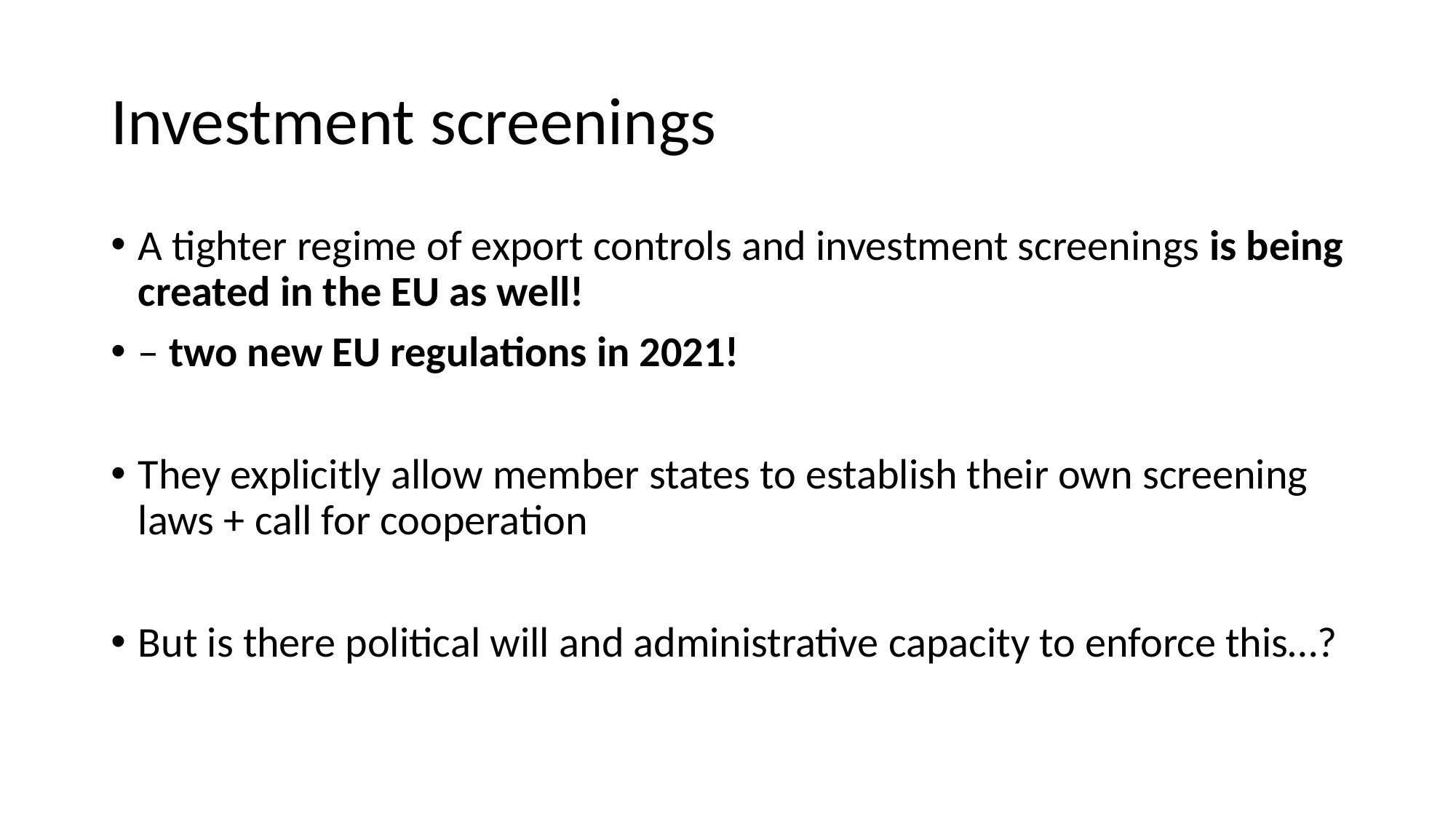

# Investment screenings
A tighter regime of export controls and investment screenings is being created in the EU as well!
– two new EU regulations in 2021!

They explicitly allow member states to establish their own screening laws + call for cooperation

But is there political will and administrative capacity to enforce this…?